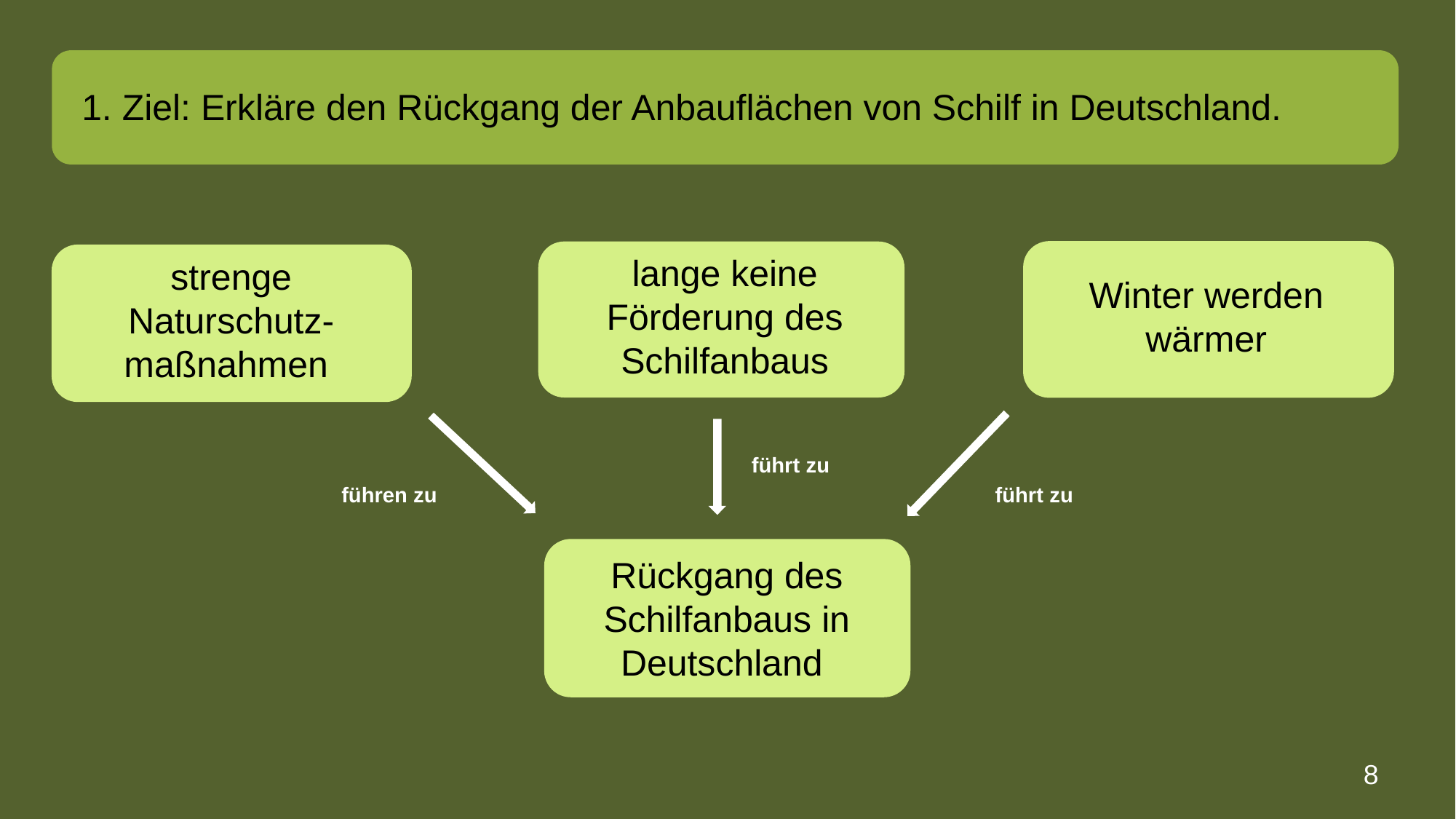

1. Ziel: Erkläre den Rückgang der Anbauflächen von Schilf in Deutschland.

lange keine Förderung des Schilfanbaus

Winter werden wärmer

strenge Naturschutz-maßnahmen
führt zu

führen zu
führt zu

Rückgang des Schilfanbaus in Deutschland
​ 8